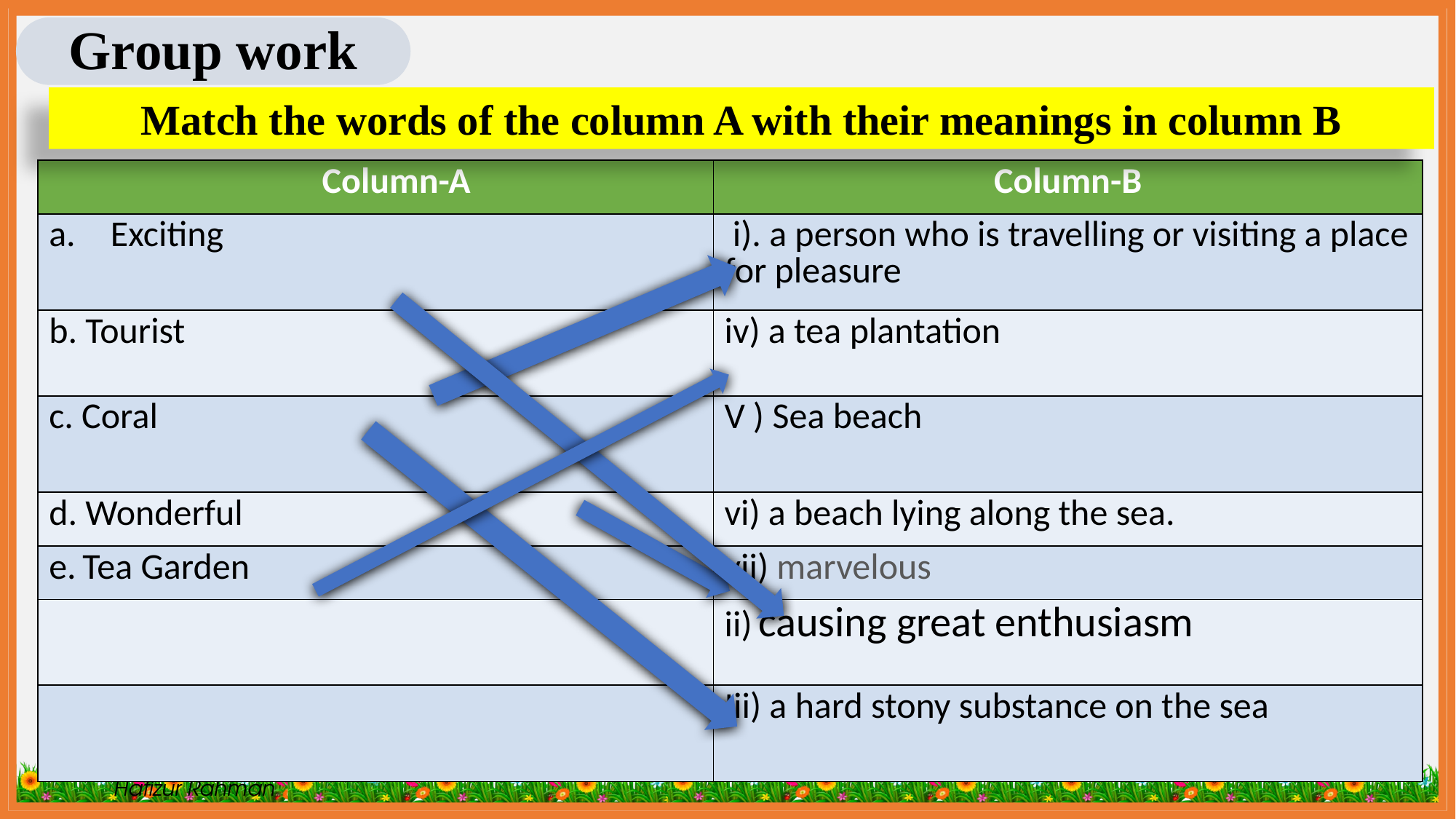

Group work
Match the words of the column A with their meanings in column B
| Column-A | Column-B |
| --- | --- |
| Exciting | i). a person who is travelling or visiting a place for pleasure |
| b. Tourist | iv) a tea plantation |
| c. Coral | V ) Sea beach |
| d. Wonderful | vi) a beach lying along the sea. |
| e. Tea Garden | vii) marvelous |
|  | ii) causing great enthusiasm |
|  | Iii) a hard stony substance on the sea |